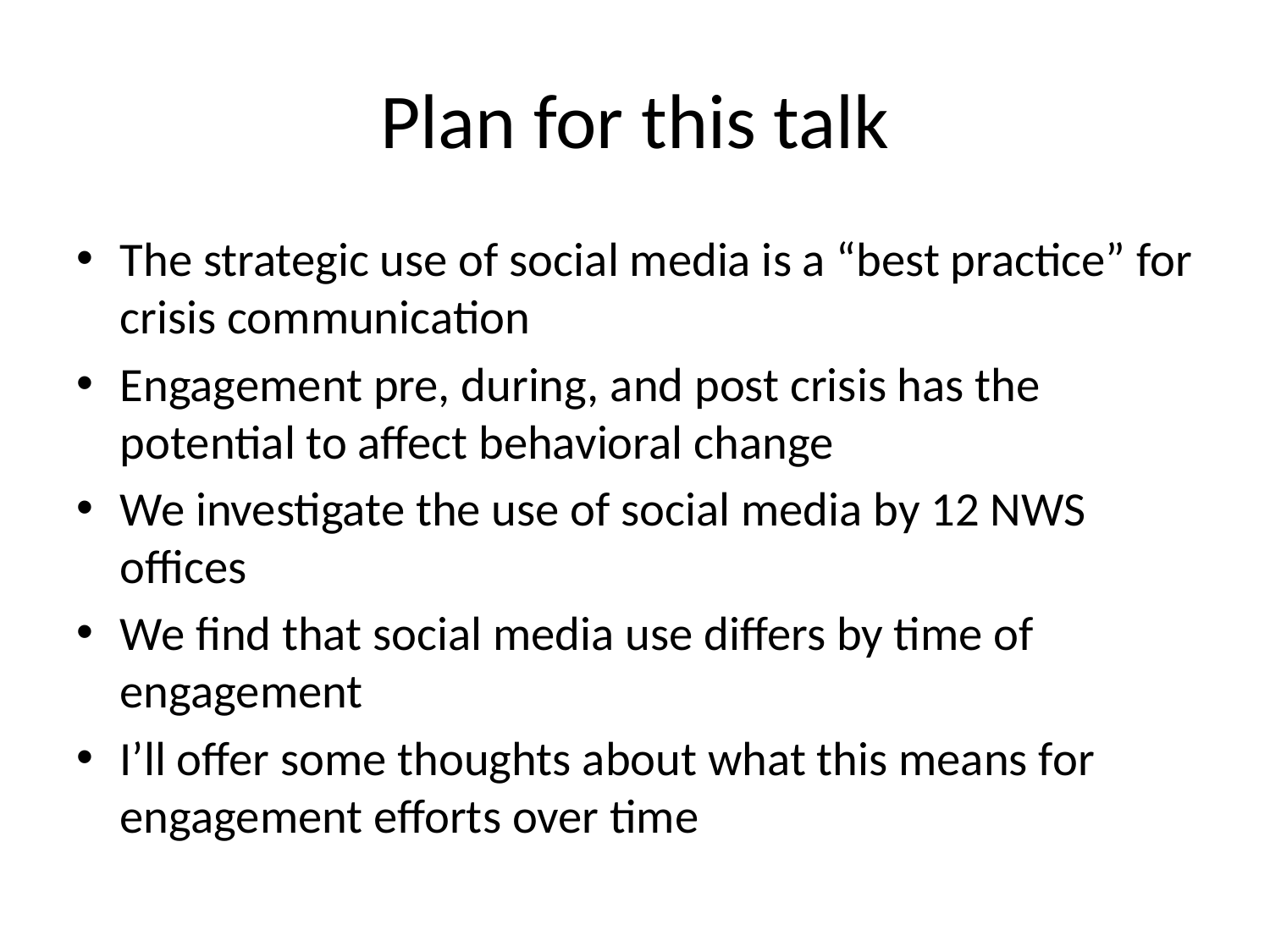

# Plan for this talk
The strategic use of social media is a “best practice” for crisis communication
Engagement pre, during, and post crisis has the potential to affect behavioral change
We investigate the use of social media by 12 NWS offices
We find that social media use differs by time of engagement
I’ll offer some thoughts about what this means for engagement efforts over time